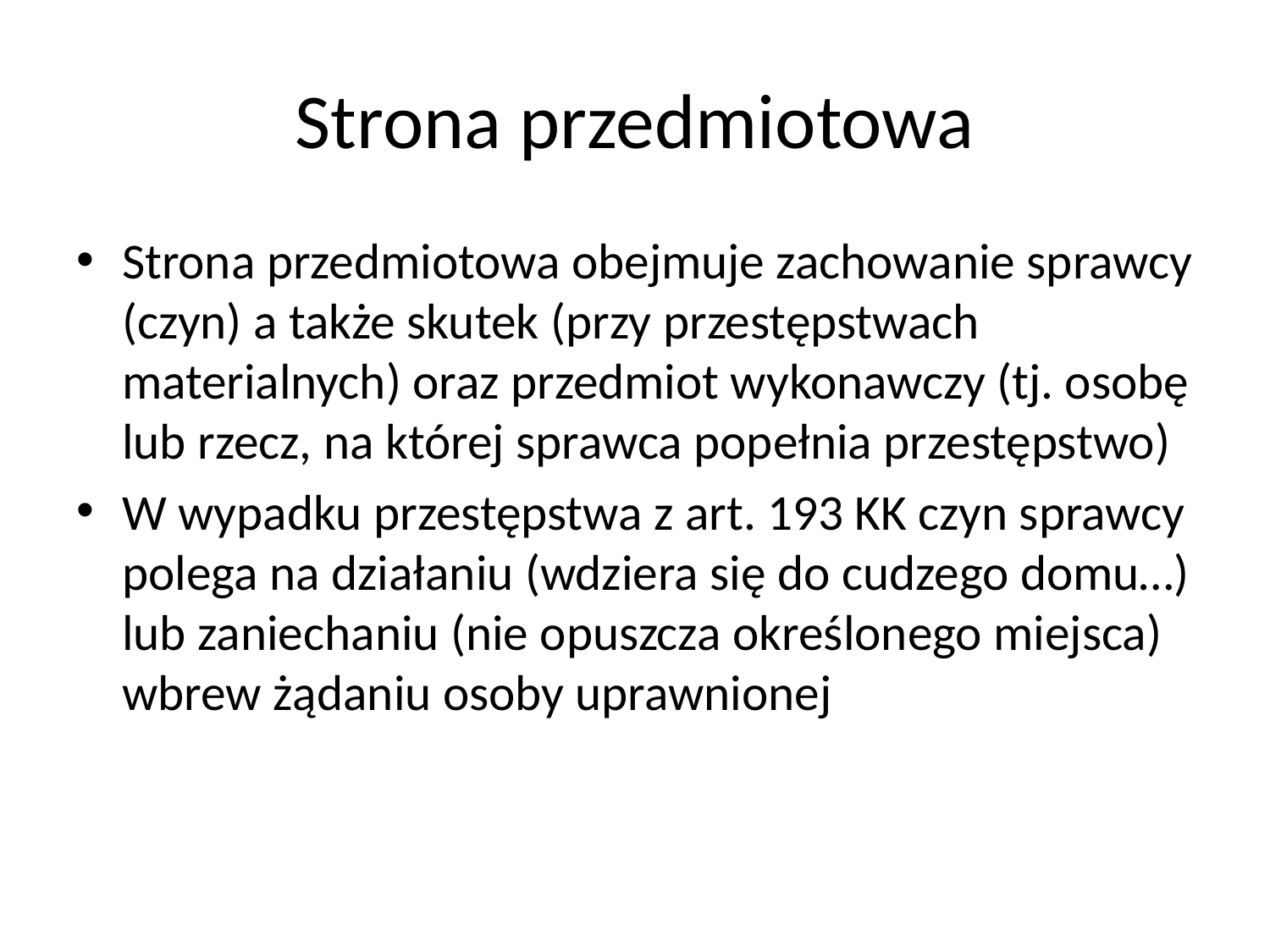

# Strona przedmiotowa
Strona przedmiotowa obejmuje zachowanie sprawcy (czyn) a także skutek (przy przestępstwach materialnych) oraz przedmiot wykonawczy (tj. osobę lub rzecz, na której sprawca popełnia przestępstwo)
W wypadku przestępstwa z art. 193 KK czyn sprawcy polega na działaniu (wdziera się do cudzego domu…) lub zaniechaniu (nie opuszcza określonego miejsca) wbrew żądaniu osoby uprawnionej